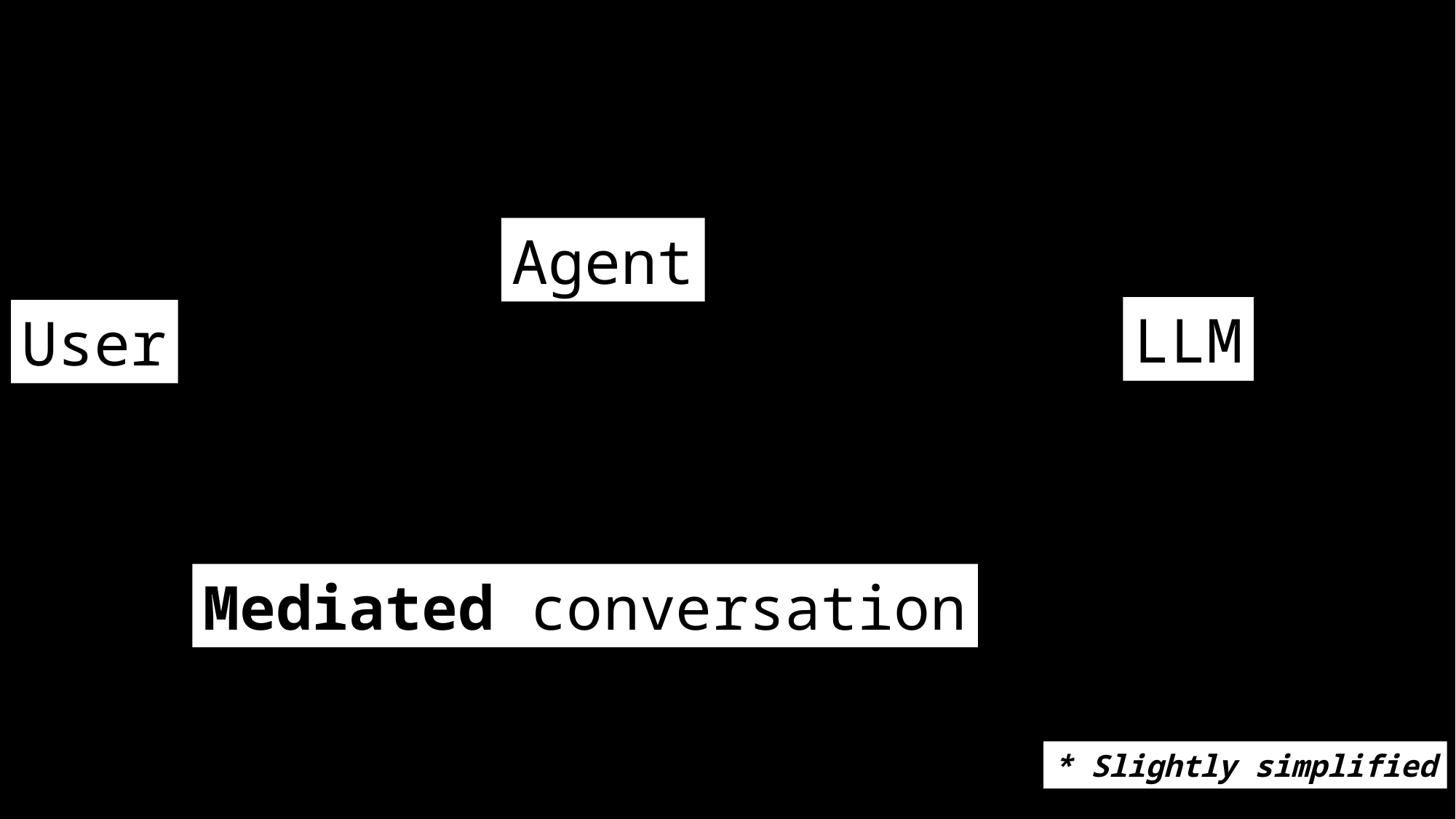

Agent
LLM
User
Mediated conversation
* Slightly simplified